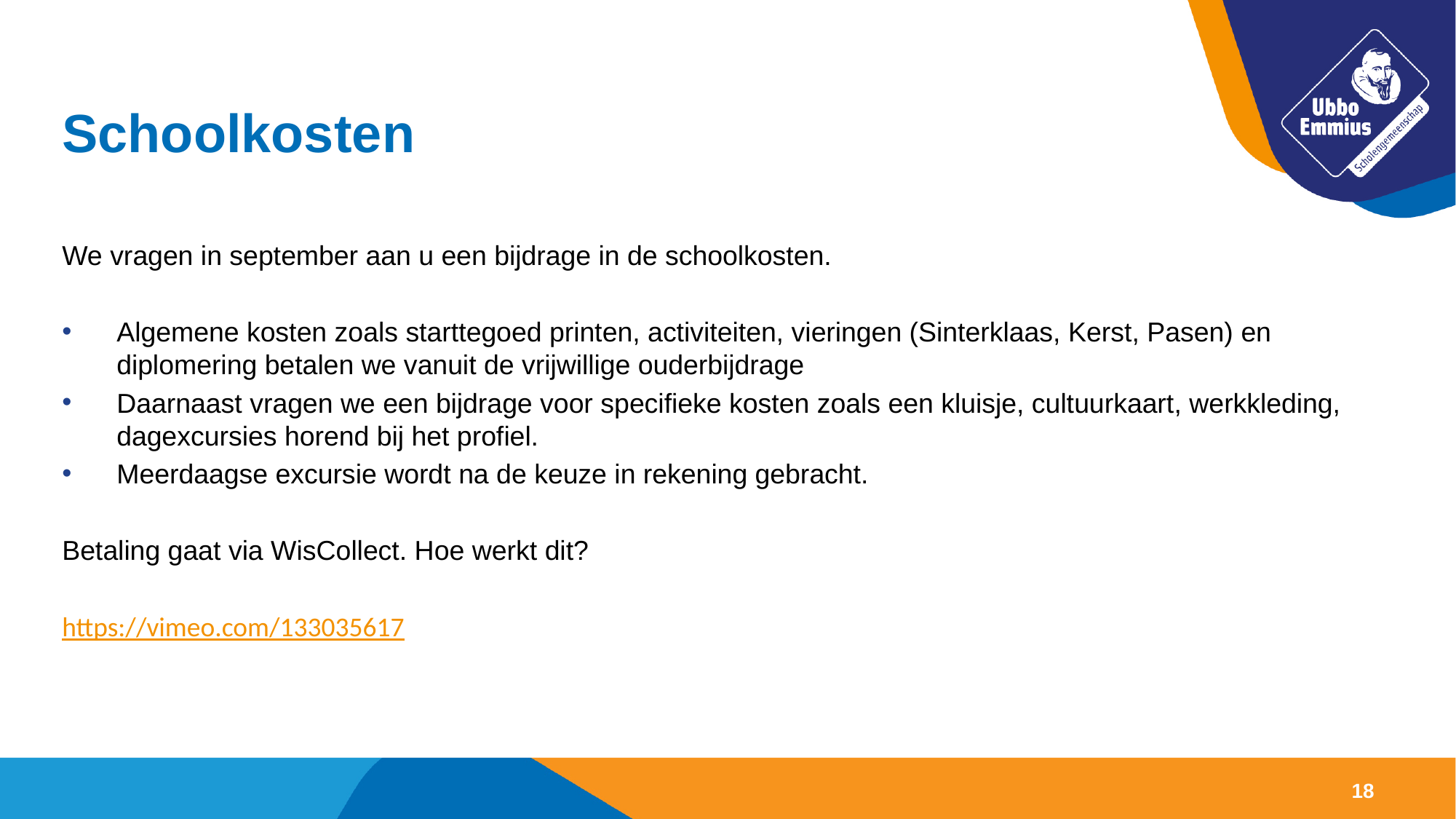

# Schoolkosten

We vragen in september aan u een bijdrage in de schoolkosten.

Algemene kosten zoals starttegoed printen, activiteiten, vieringen (Sinterklaas, Kerst, Pasen) en diplomering betalen we vanuit de vrijwillige ouderbijdrage
Daarnaast vragen we een bijdrage voor specifieke kosten zoals een kluisje, cultuurkaart, werkkleding, dagexcursies horend bij het profiel.
Meerdaagse excursie wordt na de keuze in rekening gebracht.

Betaling gaat via WisCollect. Hoe werkt dit?

https://vimeo.com/133035617

18